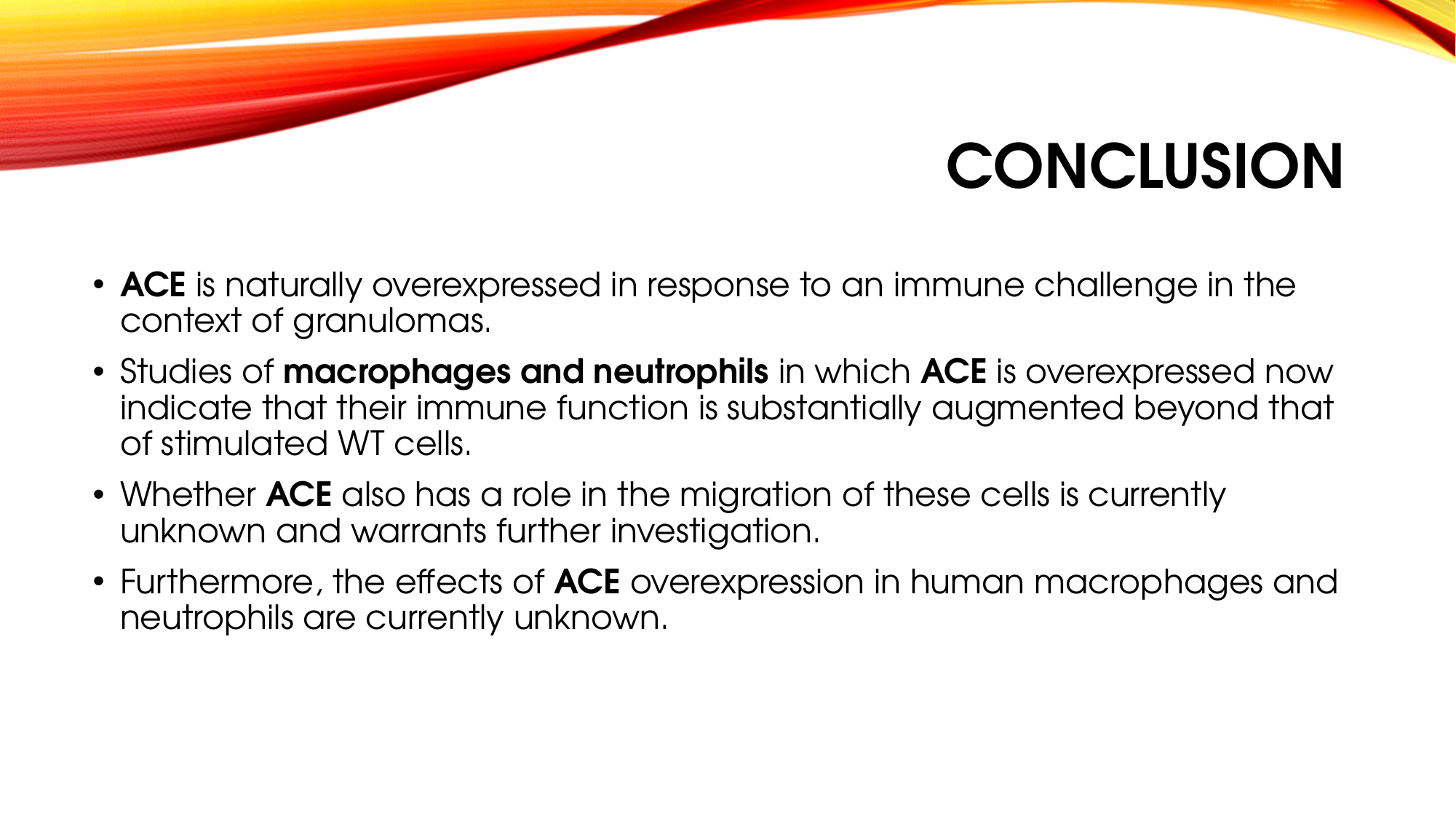

# Conclusion
ACE is naturally overexpressed in response to an immune challenge in the context of granulomas.
Studies of macrophages and neutrophils in which ACE is overexpressed now indicate that their immune function is substantially augmented beyond that of stimulated WT cells.
Whether ACE also has a role in the migration of these cells is currently unknown and warrants further investigation.
Furthermore, the effects of ACE overexpression in human macrophages and neutrophils are currently unknown.